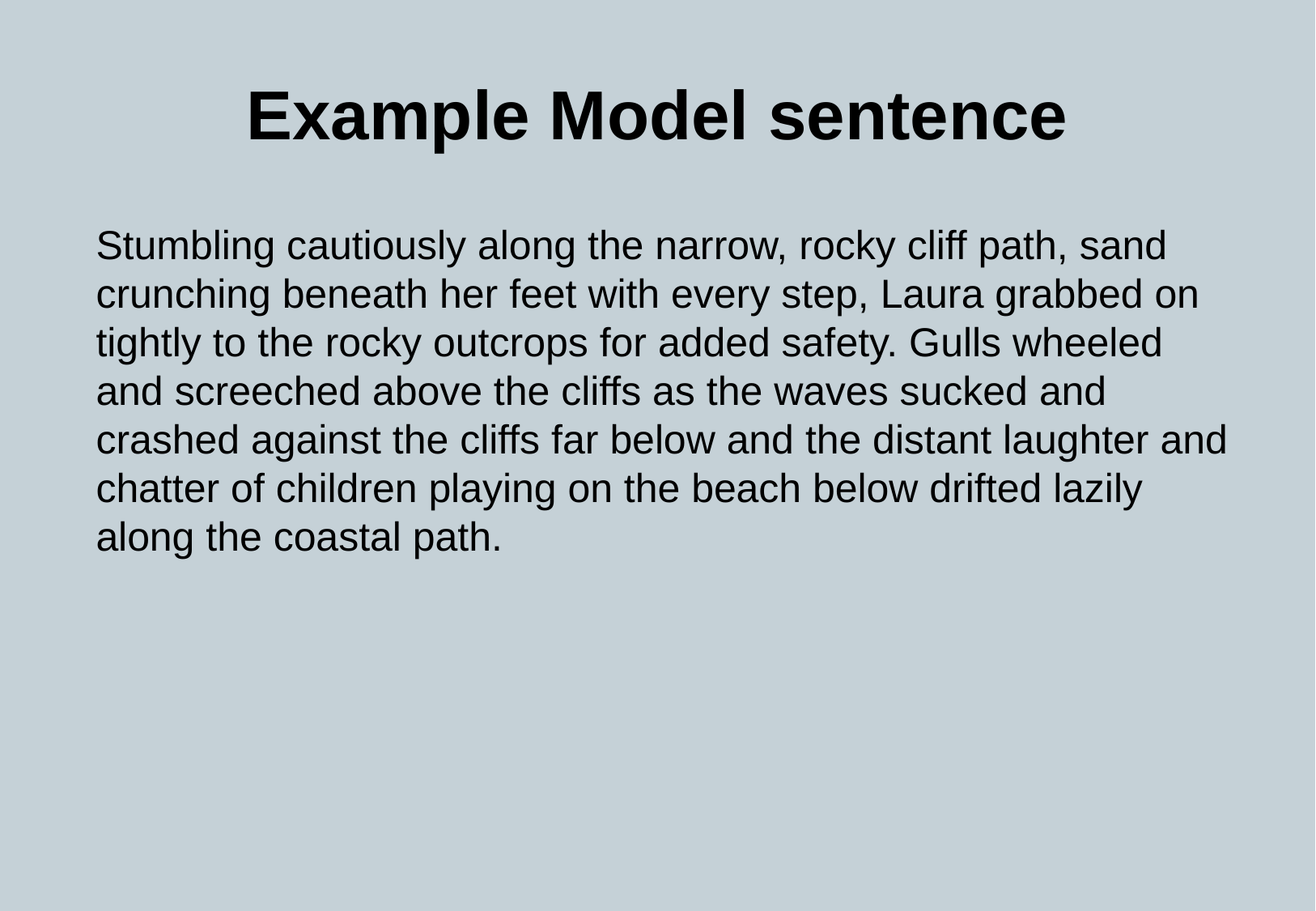

# Example Model sentence
Stumbling cautiously along the narrow, rocky cliff path, sand crunching beneath her feet with every step, Laura grabbed on tightly to the rocky outcrops for added safety. Gulls wheeled and screeched above the cliffs as the waves sucked and crashed against the cliffs far below and the distant laughter and chatter of children playing on the beach below drifted lazily along the coastal path.